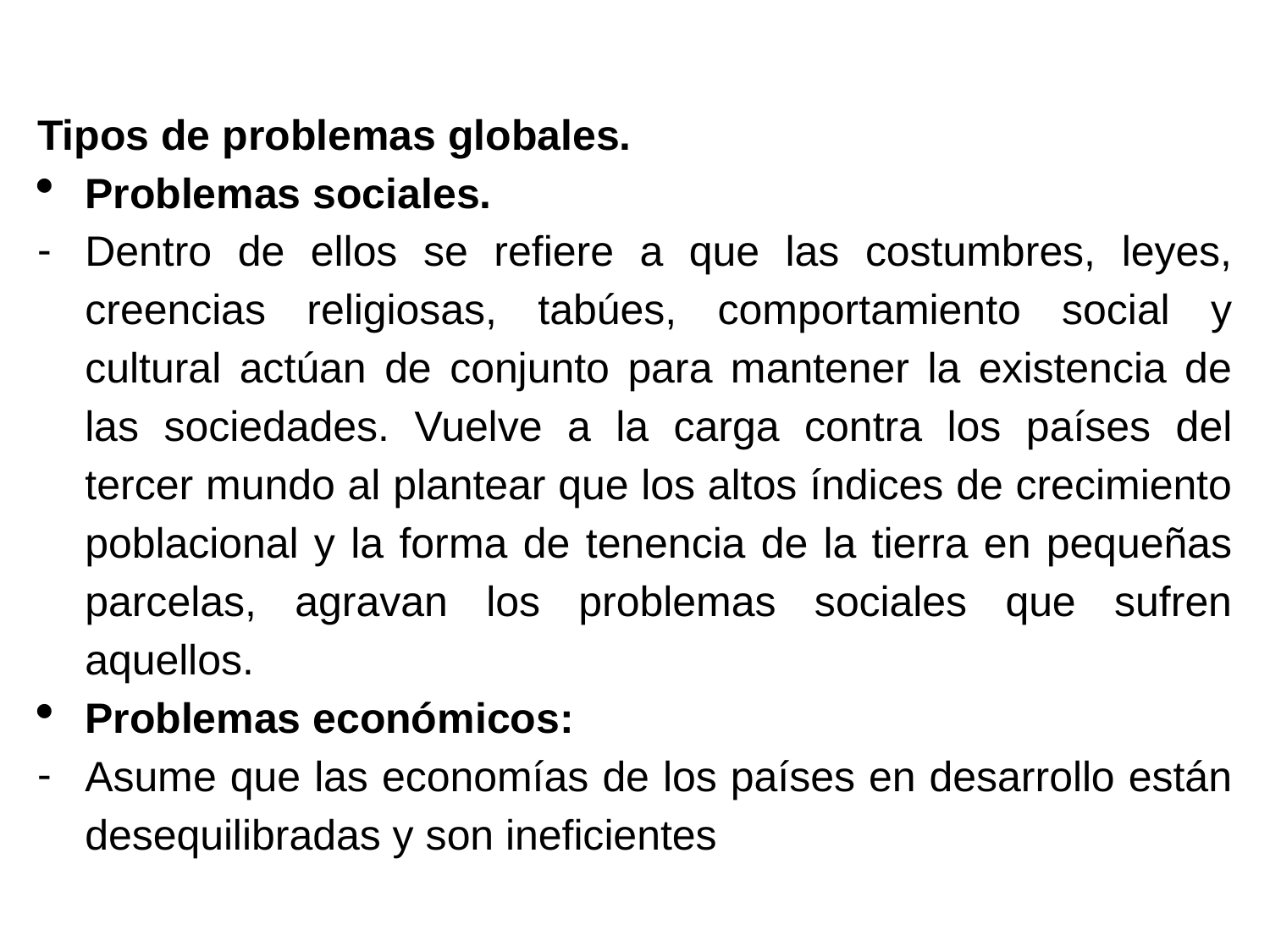

Tipos de problemas globales.
Problemas sociales.
Dentro de ellos se refiere a que las costumbres, leyes, creencias religiosas, tabúes, comportamiento social y cultural actúan de conjunto para mantener la existencia de las sociedades. Vuelve a la carga contra los países del tercer mundo al plantear que los altos índices de crecimiento poblacional y la forma de tenencia de la tierra en pequeñas parcelas, agravan los problemas sociales que sufren aquellos.
Problemas económicos:
Asume que las economías de los países en desarrollo están desequilibradas y son ineficientes